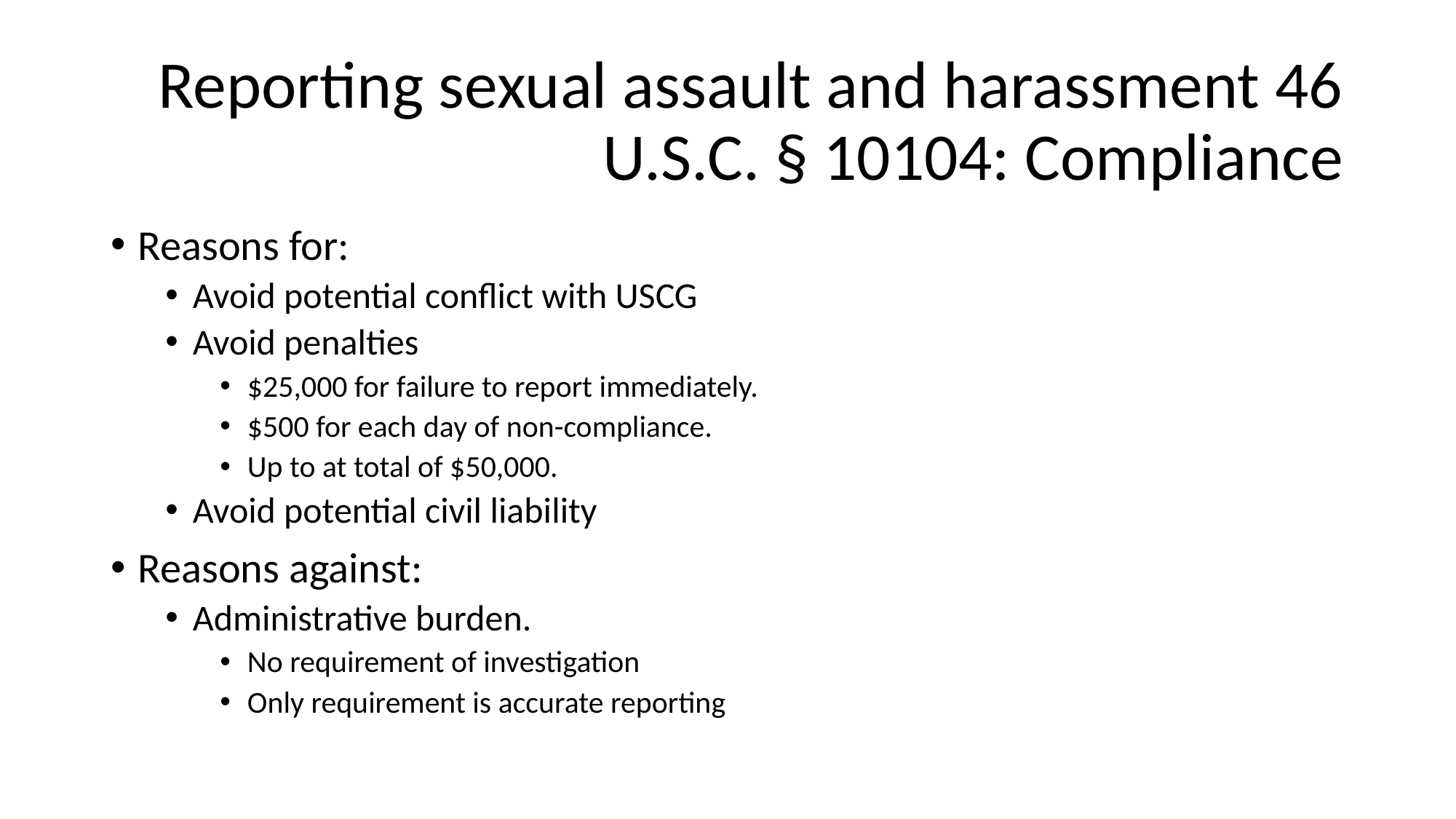

# Reporting sexual assault and harassment 46 U.S.C. § 10104: Compliance
Reasons for:
Avoid potential conflict with USCG
Avoid penalties
$25,000 for failure to report immediately.
$500 for each day of non-compliance.
Up to at total of $50,000.
Avoid potential civil liability
Reasons against:
Administrative burden.
No requirement of investigation
Only requirement is accurate reporting